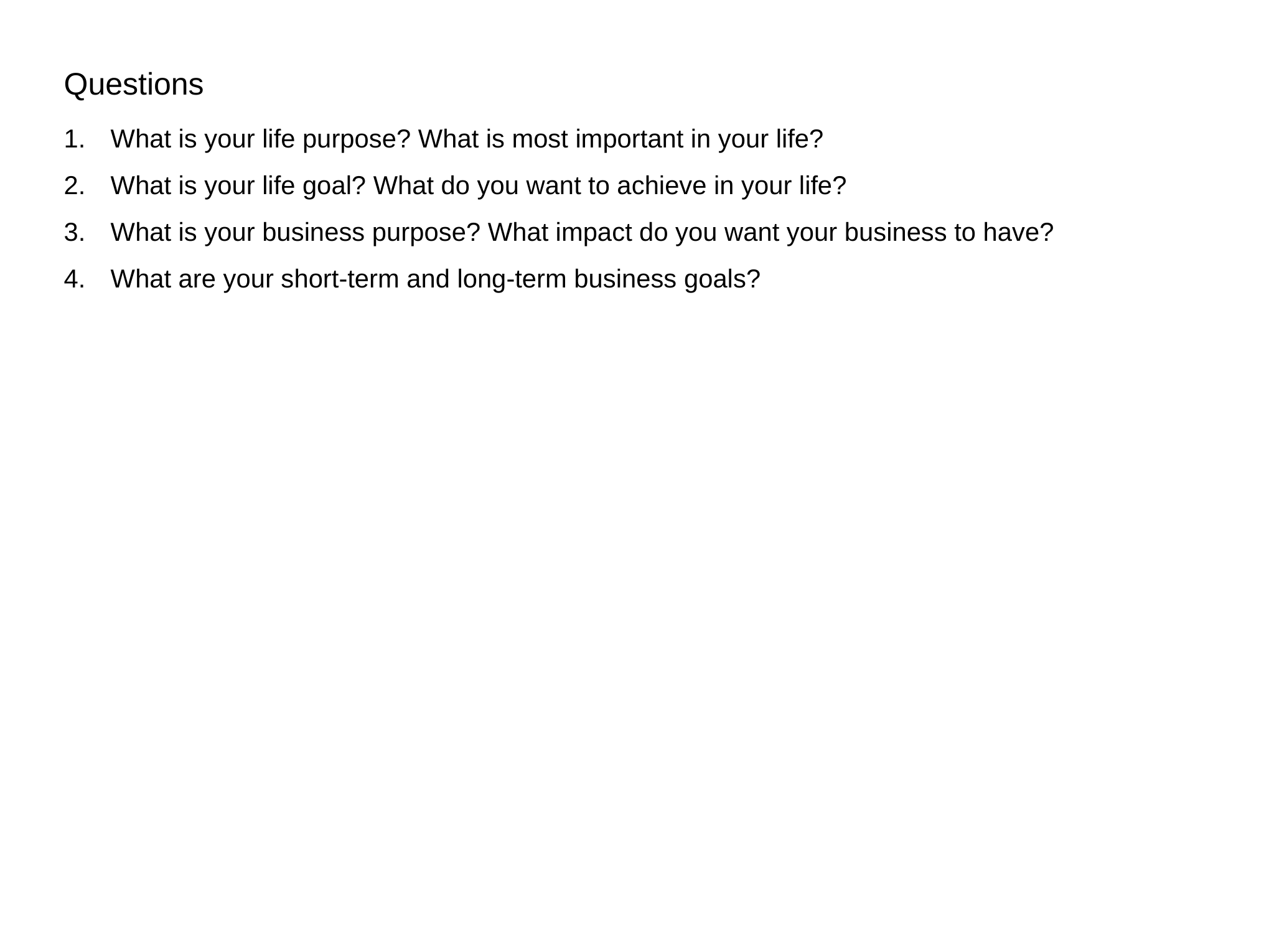

Questions

What is your life purpose? What is most important in your life?
What is your life goal? What do you want to achieve in your life?
What is your business purpose? What impact do you want your business to have?
What are your short-term and long-term business goals?